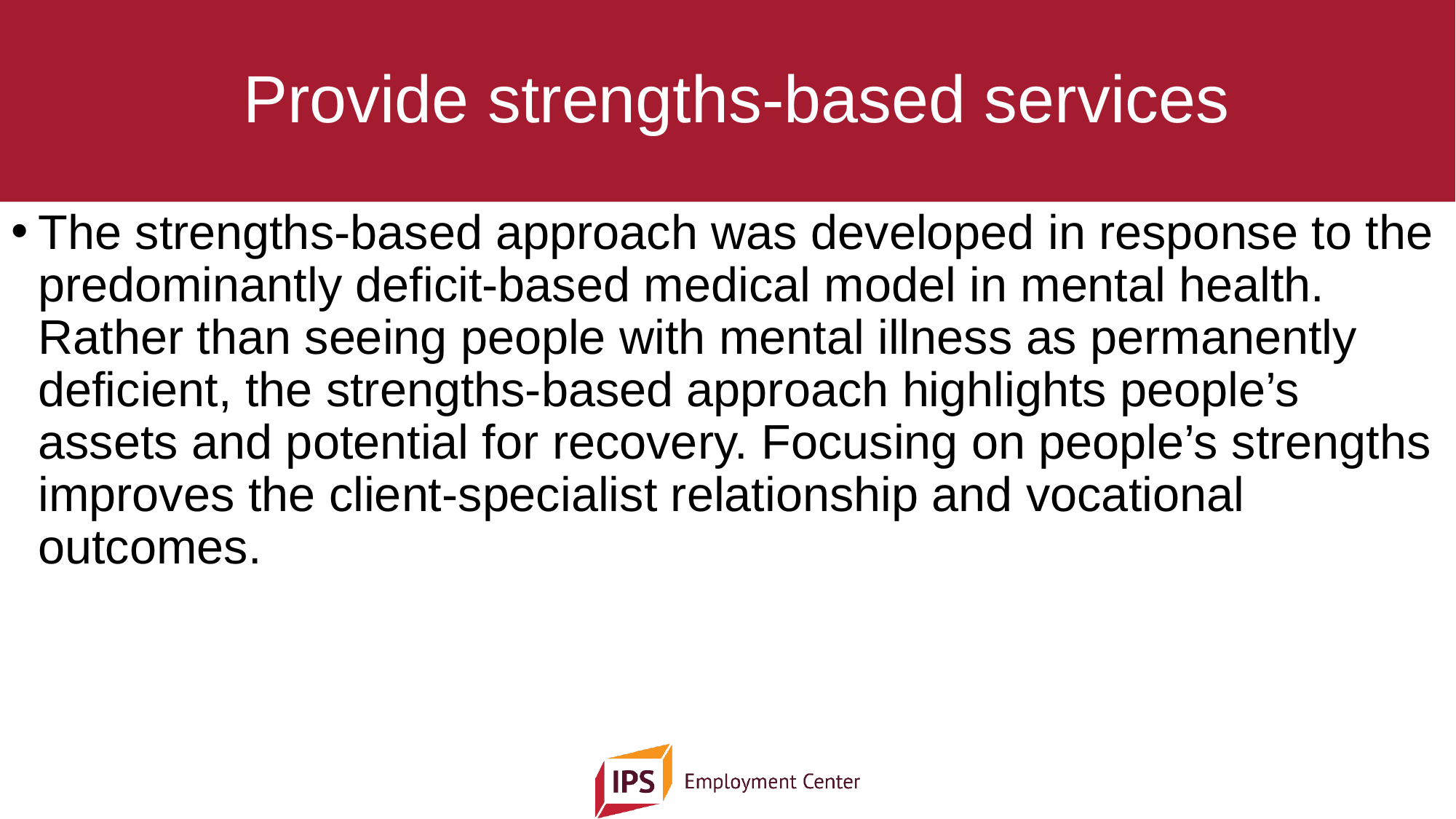

# Provide strengths-based services
The strengths-based approach was developed in response to the predominantly deficit-based medical model in mental health. Rather than seeing people with mental illness as permanently deficient, the strengths-based approach highlights people’s assets and potential for recovery. Focusing on people’s strengths improves the client-specialist relationship and vocational outcomes.